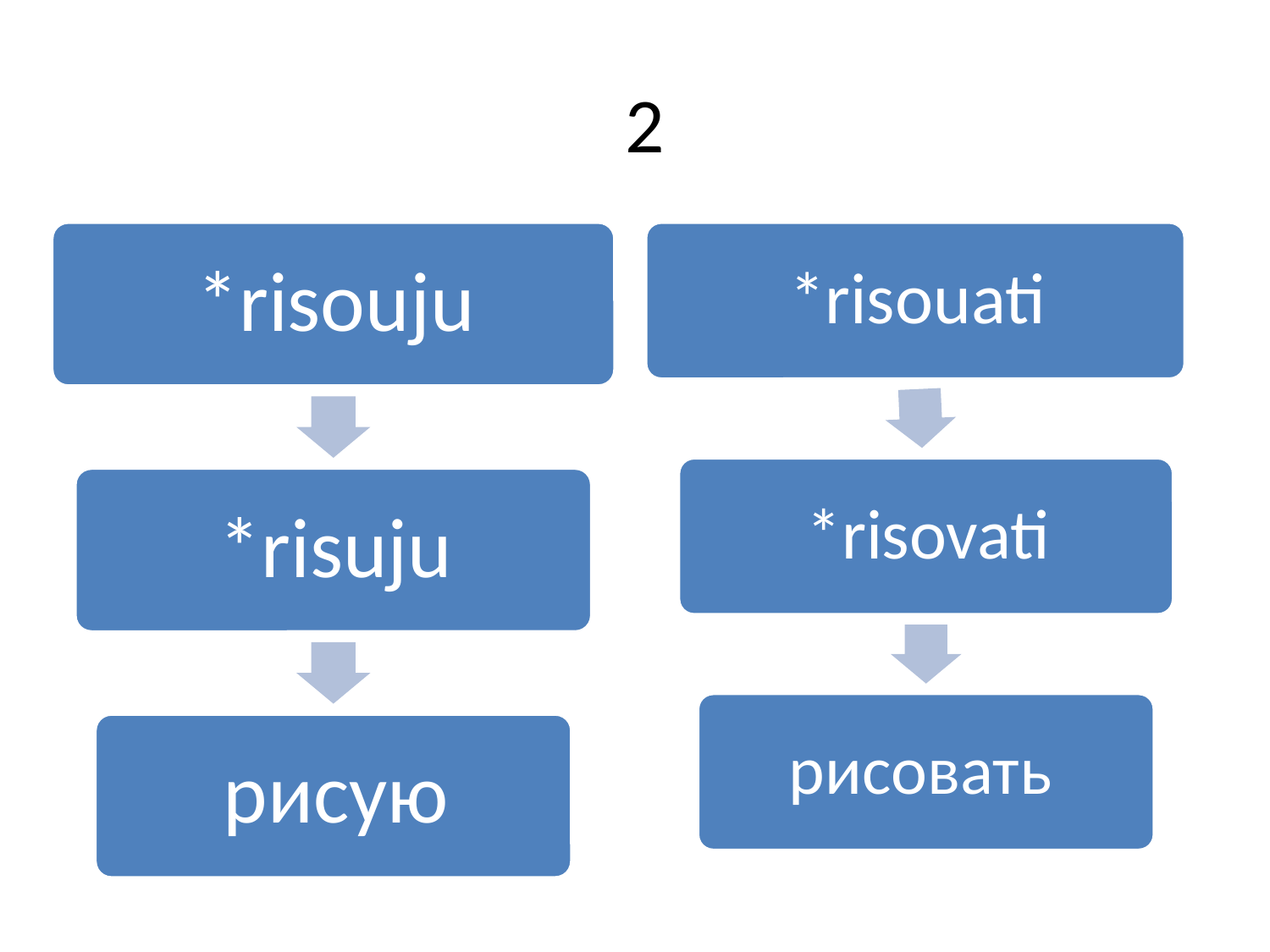

# 2
*risouju

*risuju

рисую
*risouati

*risovati

рисовать